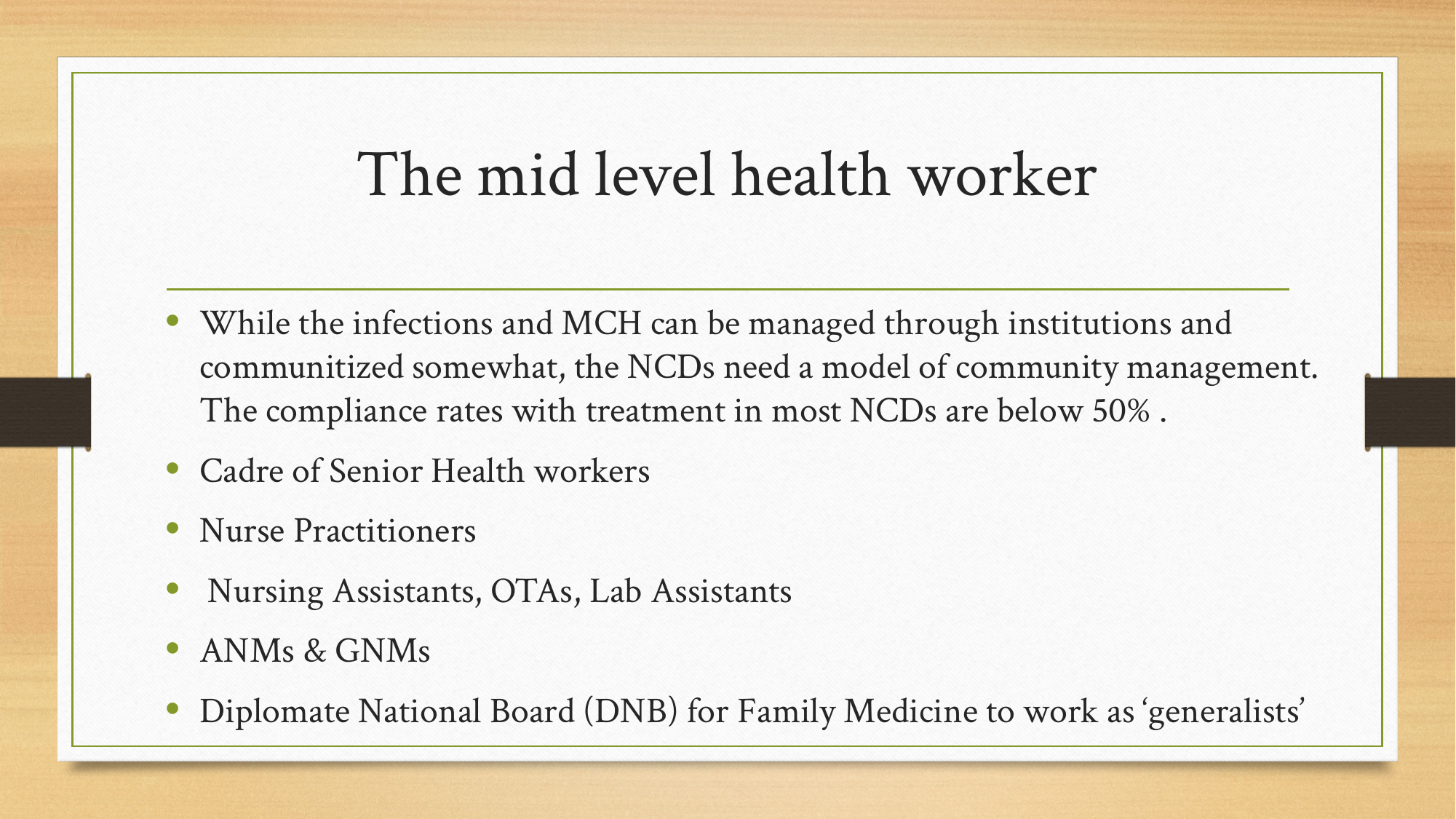

# The mid level health worker
While the infections and MCH can be managed through institutions and communitized somewhat, the NCDs need a model of community management. The compliance rates with treatment in most NCDs are below 50% .
Cadre of Senior Health workers
Nurse Practitioners
 Nursing Assistants, OTAs, Lab Assistants
ANMs & GNMs
Diplomate National Board (DNB) for Family Medicine to work as ‘generalists’